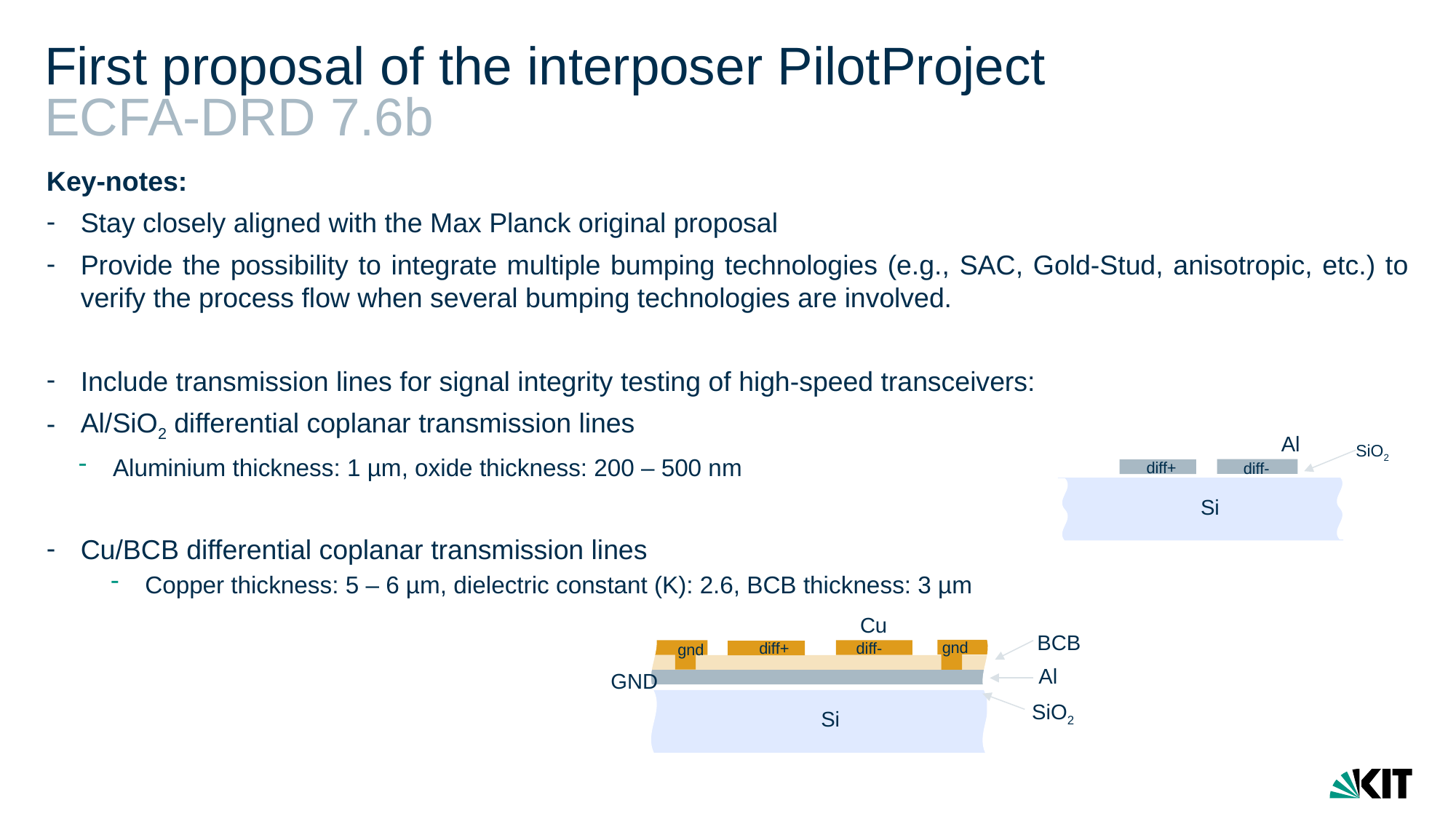

# First proposal of the interposer PilotProject ECFA-DRD 7.6b
Key-notes:
Stay closely aligned with the Max Planck original proposal
Provide the possibility to integrate multiple bumping technologies (e.g., SAC, Gold-Stud, anisotropic, etc.) to verify the process flow when several bumping technologies are involved.

Include transmission lines for signal integrity testing of high-speed transceivers:
Al/SiO2 differential coplanar transmission lines
Aluminium thickness: 1 µm, oxide thickness: 200 – 500 nm

Cu/BCB differential coplanar transmission lines
Copper thickness: 5 – 6 µm, dielectric constant (K): 2.6, BCB thickness: 3 µm

Al

Si
SiO2
diff+
diff-
Cu
BCB
gnd
diff+
diff-
gnd

GND

SiO2
Si
Al